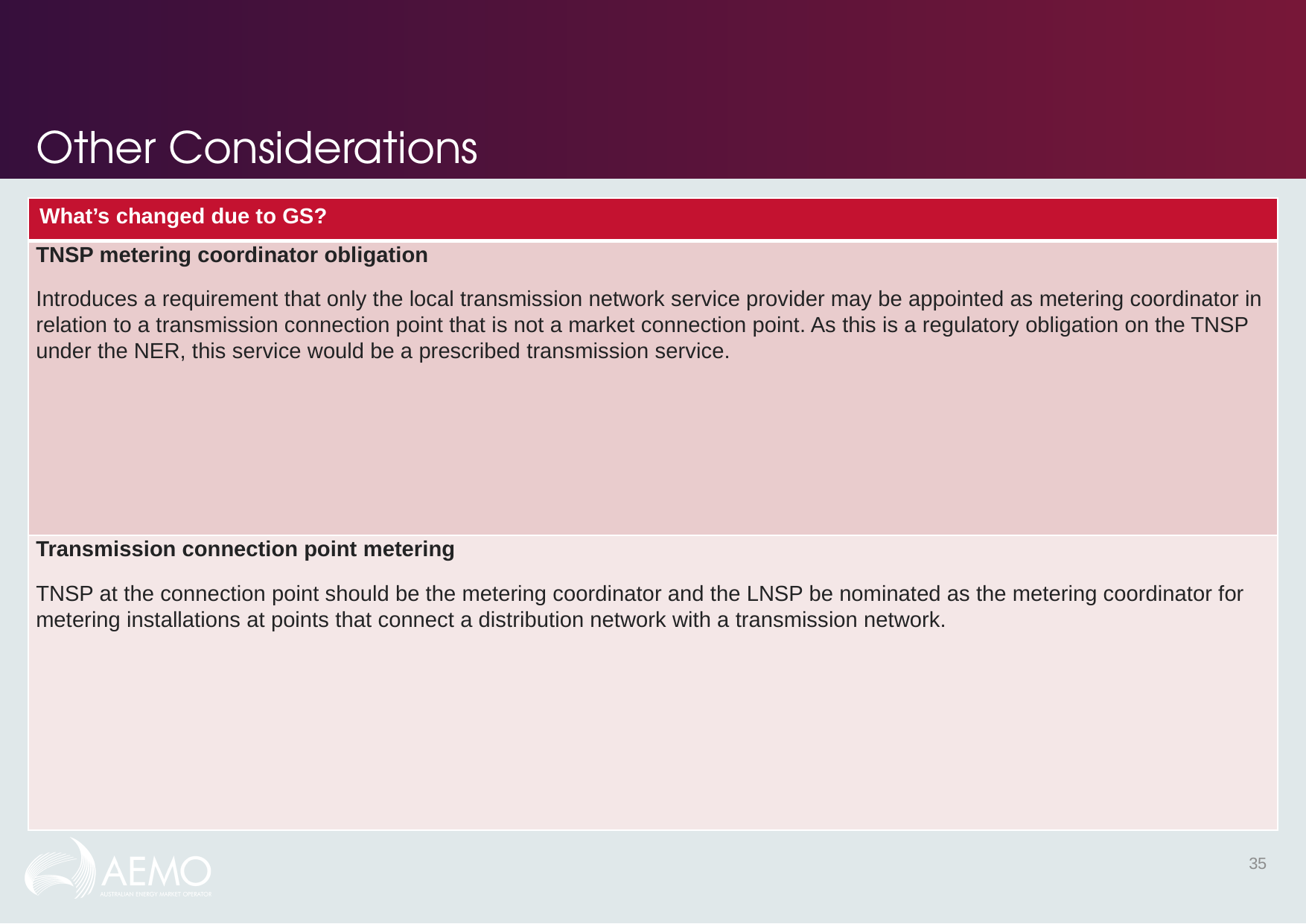

# Other Considerations
| What’s changed due to GS? |
| --- |
| TNSP metering coordinator obligation Introduces a requirement that only the local transmission network service provider may be appointed as metering coordinator in relation to a transmission connection point that is not a market connection point. As this is a regulatory obligation on the TNSP under the NER, this service would be a prescribed transmission service. |
| Transmission connection point metering TNSP at the connection point should be the metering coordinator and the LNSP be nominated as the metering coordinator for metering installations at points that connect a distribution network with a transmission network. |
35